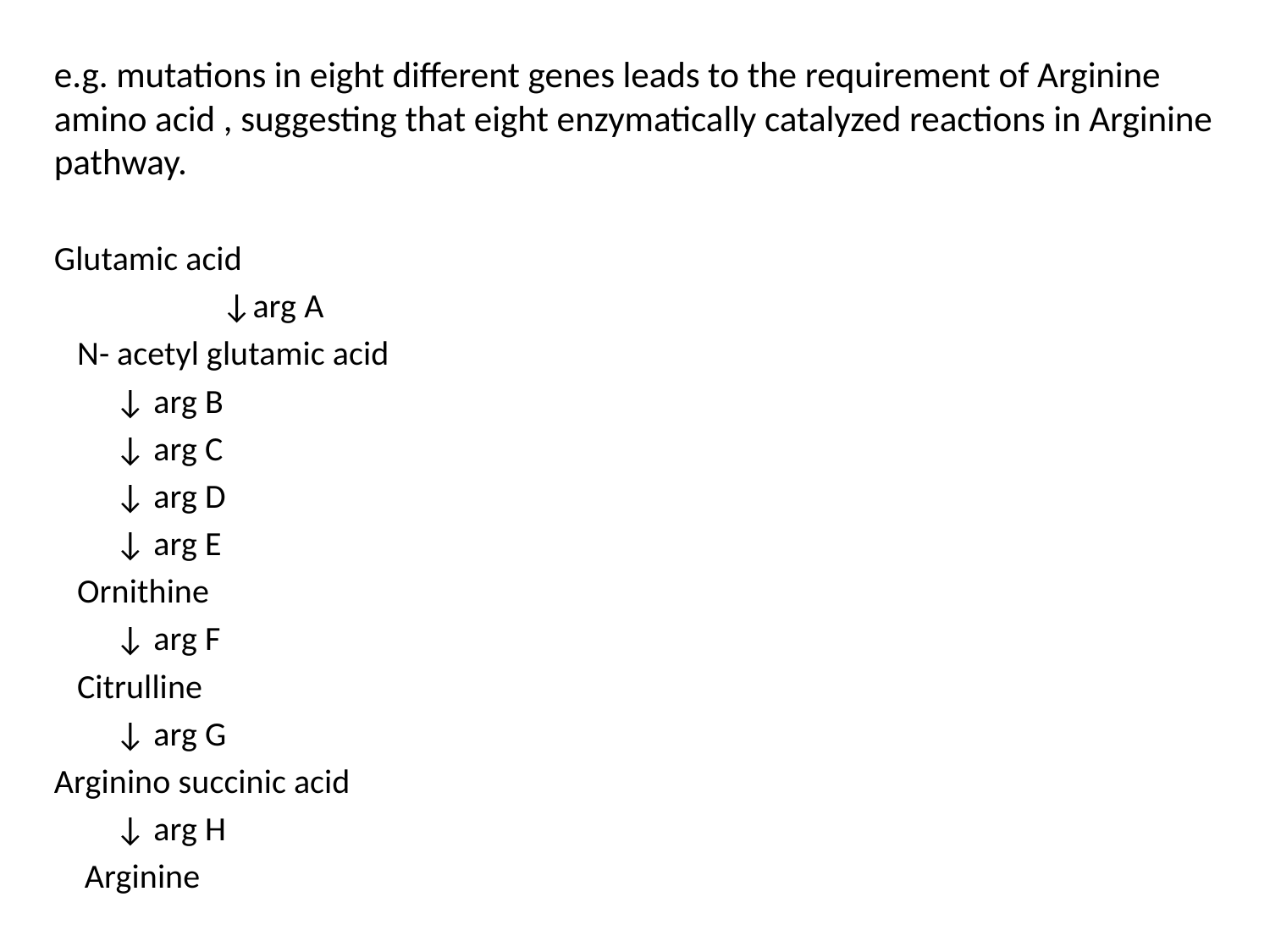

e.g. mutations in eight different genes leads to the requirement of Arginine amino acid , suggesting that eight enzymatically catalyzed reactions in Arginine pathway.

				Glutamic acid
			                      ↓arg A
			   N- acetyl glutamic acid
				        ↓ arg B
				        ↓ arg C
				        ↓ arg D
				        ↓ arg E
				   Ornithine
				        ↓ arg F
				   Citrulline
				        ↓ arg G
				Arginino succinic acid
				        ↓ arg H
				    Arginine